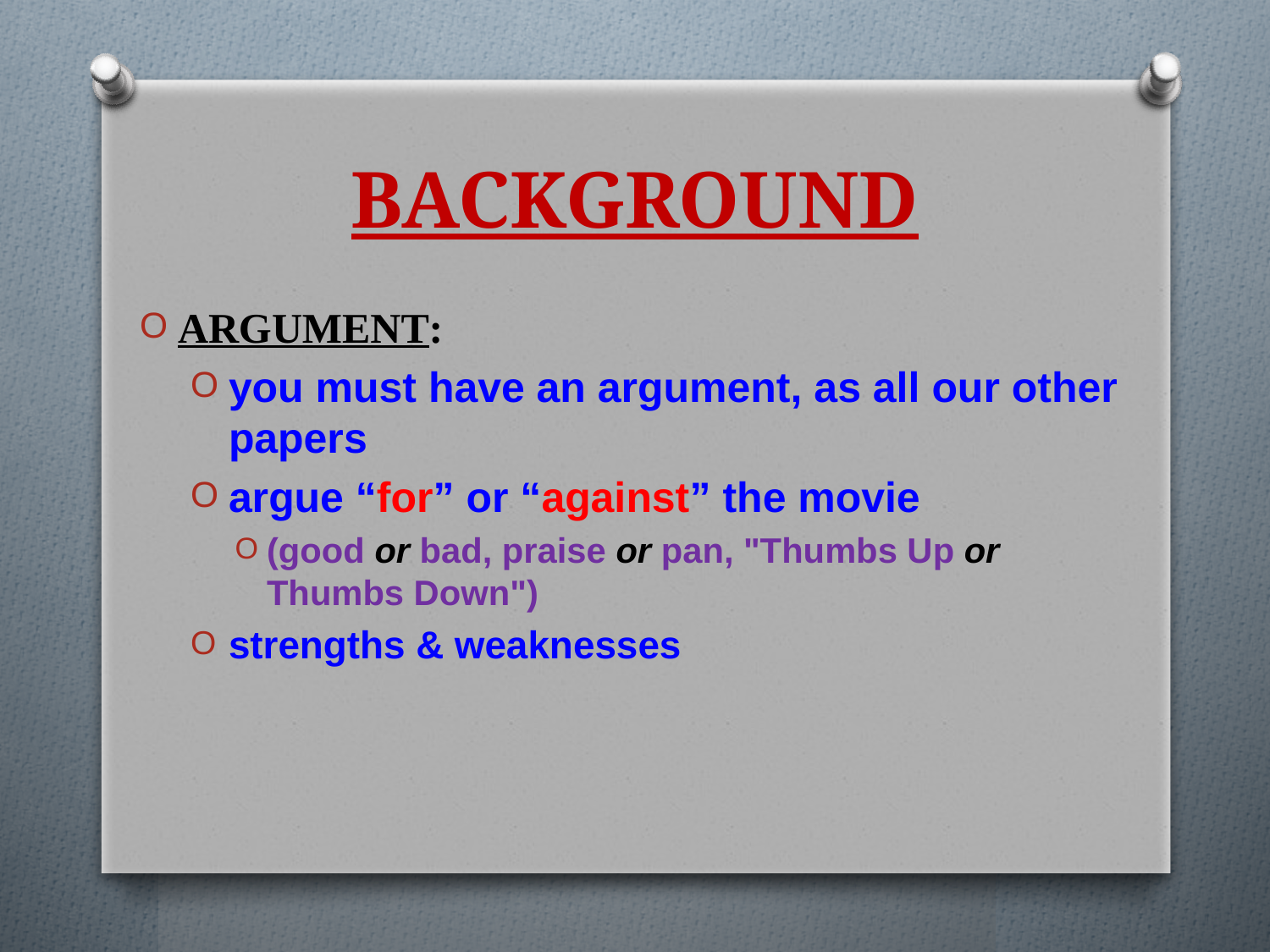

# BACKGROUND
argument:
you must have an argument, as all our other papers
argue “for” or “against” the movie
(good or bad, praise or pan, "Thumbs Up or Thumbs Down")
strengths & weaknesses